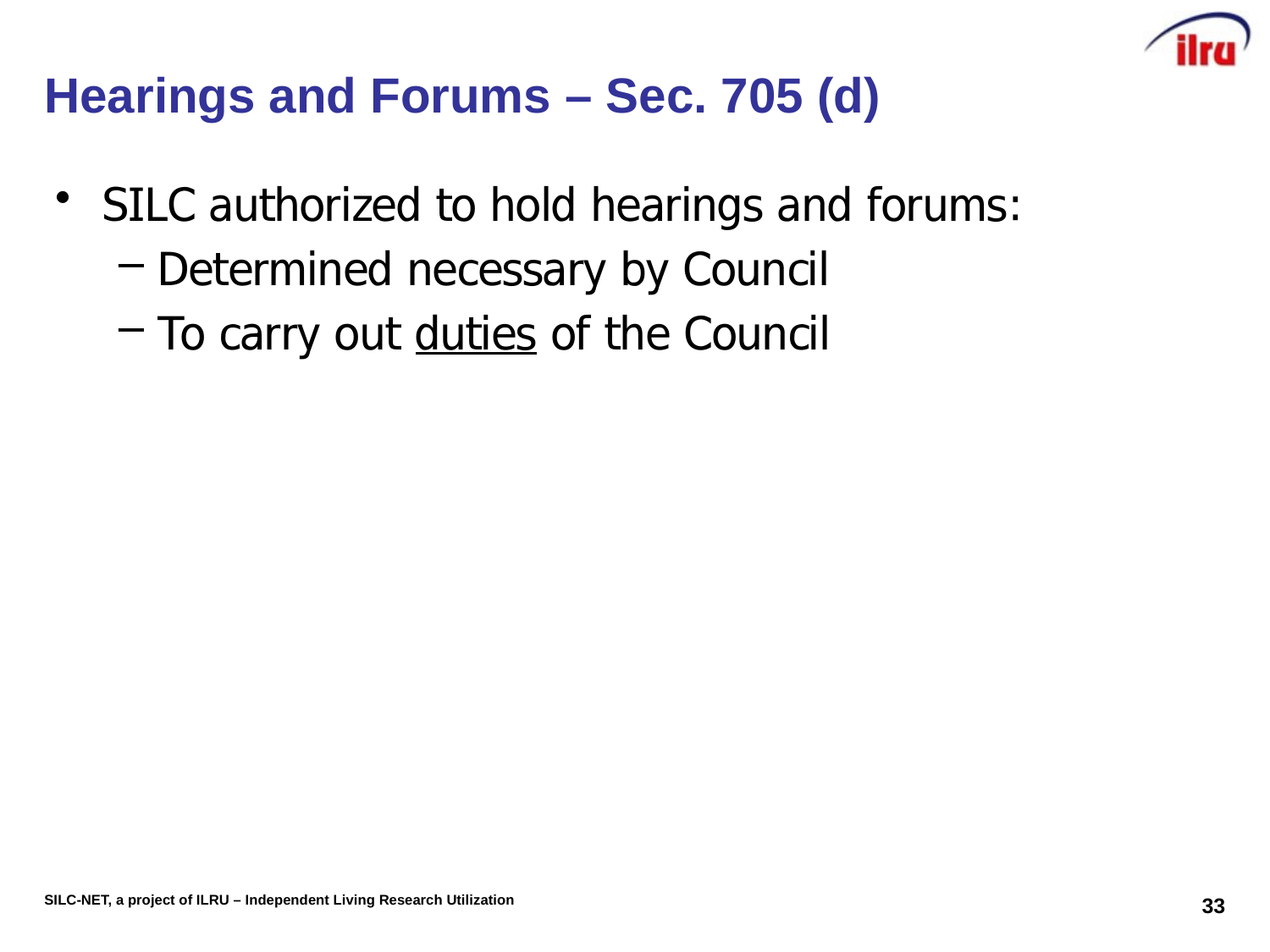

# Hearings and Forums – Sec. 705 (d)
SILC authorized to hold hearings and forums:
Determined necessary by Council
To carry out duties of the Council

33